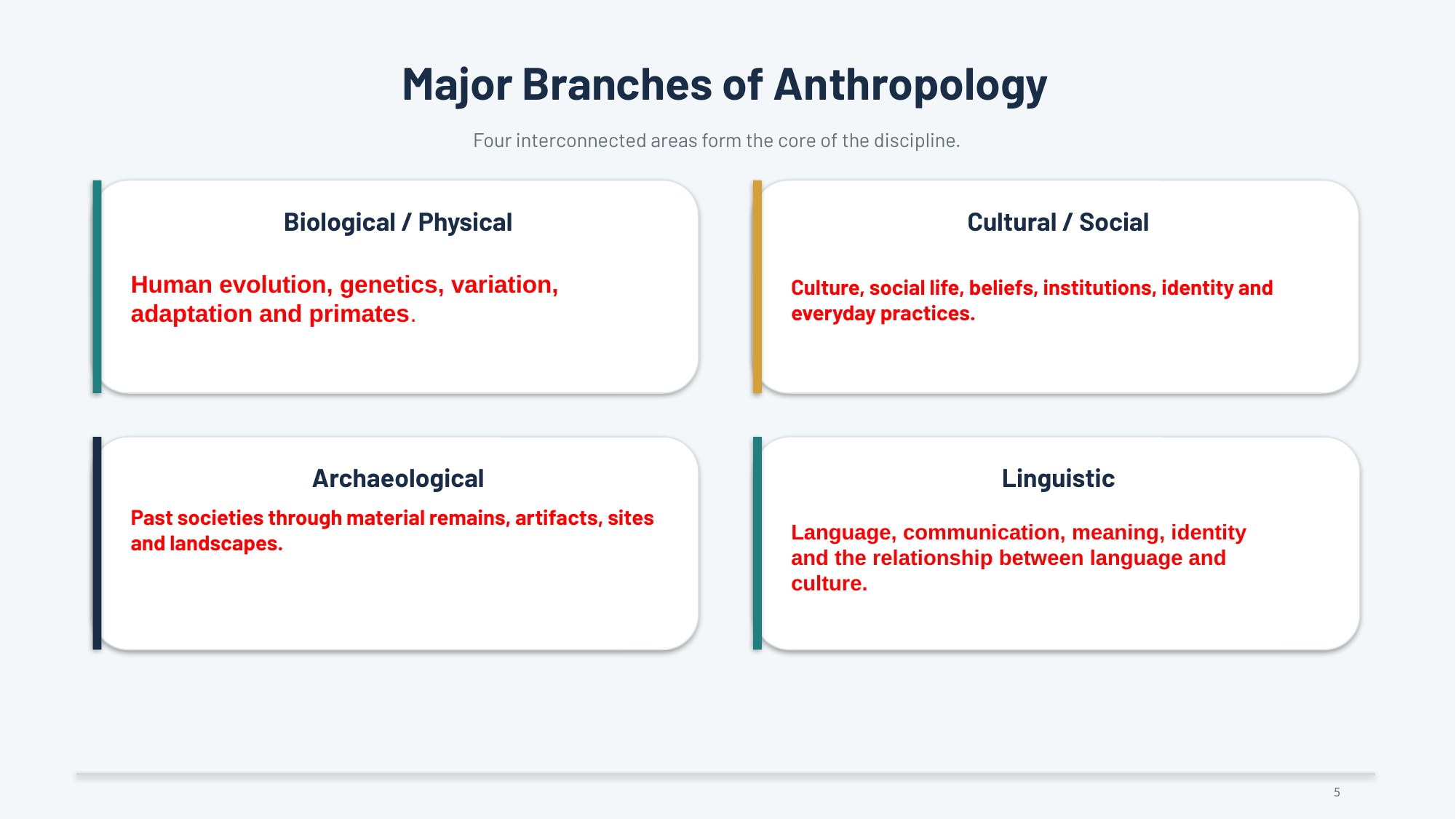

Major Branches of Anthropology
Four interconnected areas form the core of the discipline.

Biological / Physical
Cultural / Social
Human evolution, genetics, variation, adaptation and primates.
Culture, social life, beliefs, institutions, identity and everyday practices.

Archaeological
Linguistic
Past societies through material remains, artifacts, sites and landscapes.
Language, communication, meaning, identity and the relationship between language and culture.

5